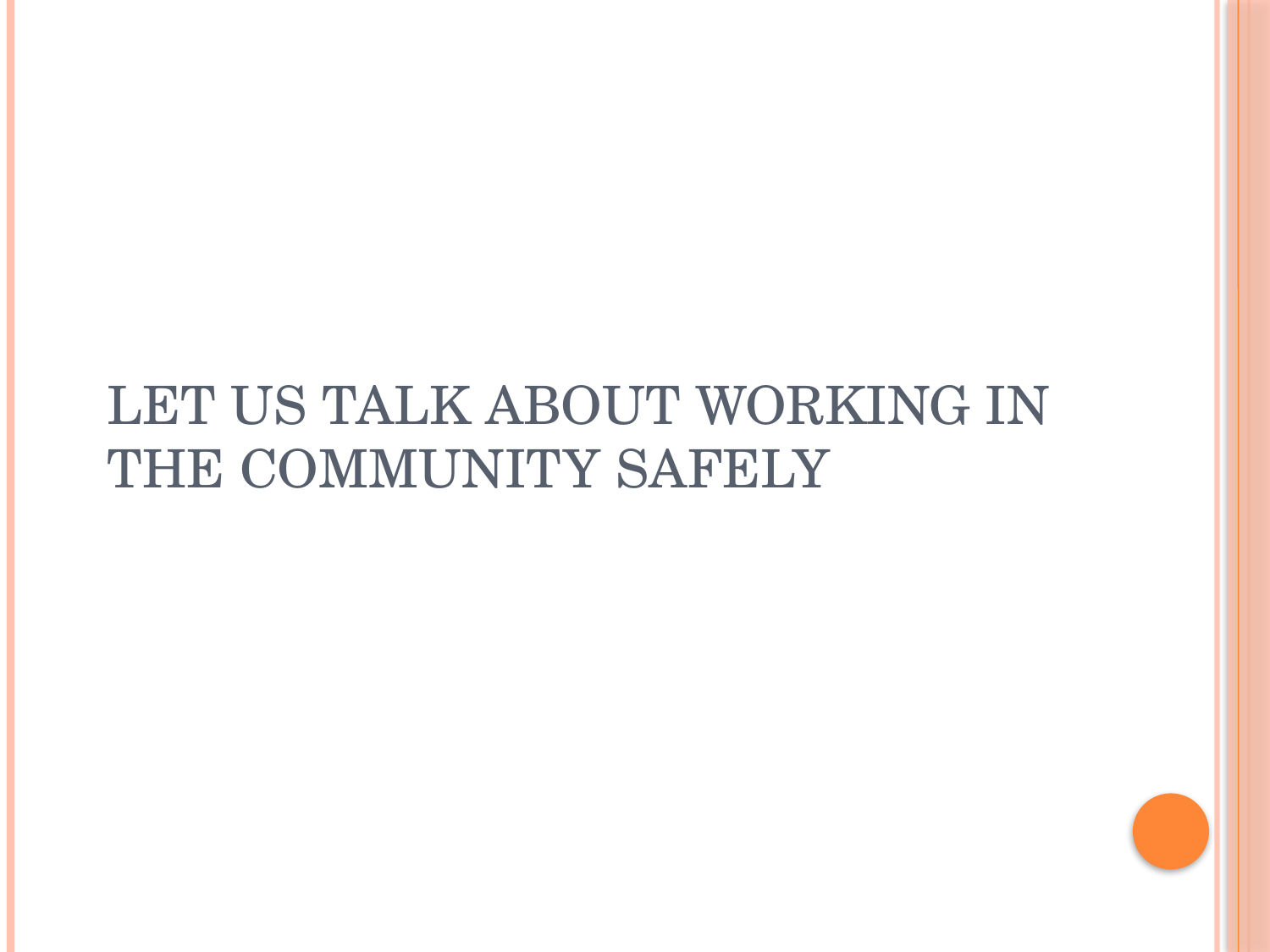

# Let us talk about working in the community safely